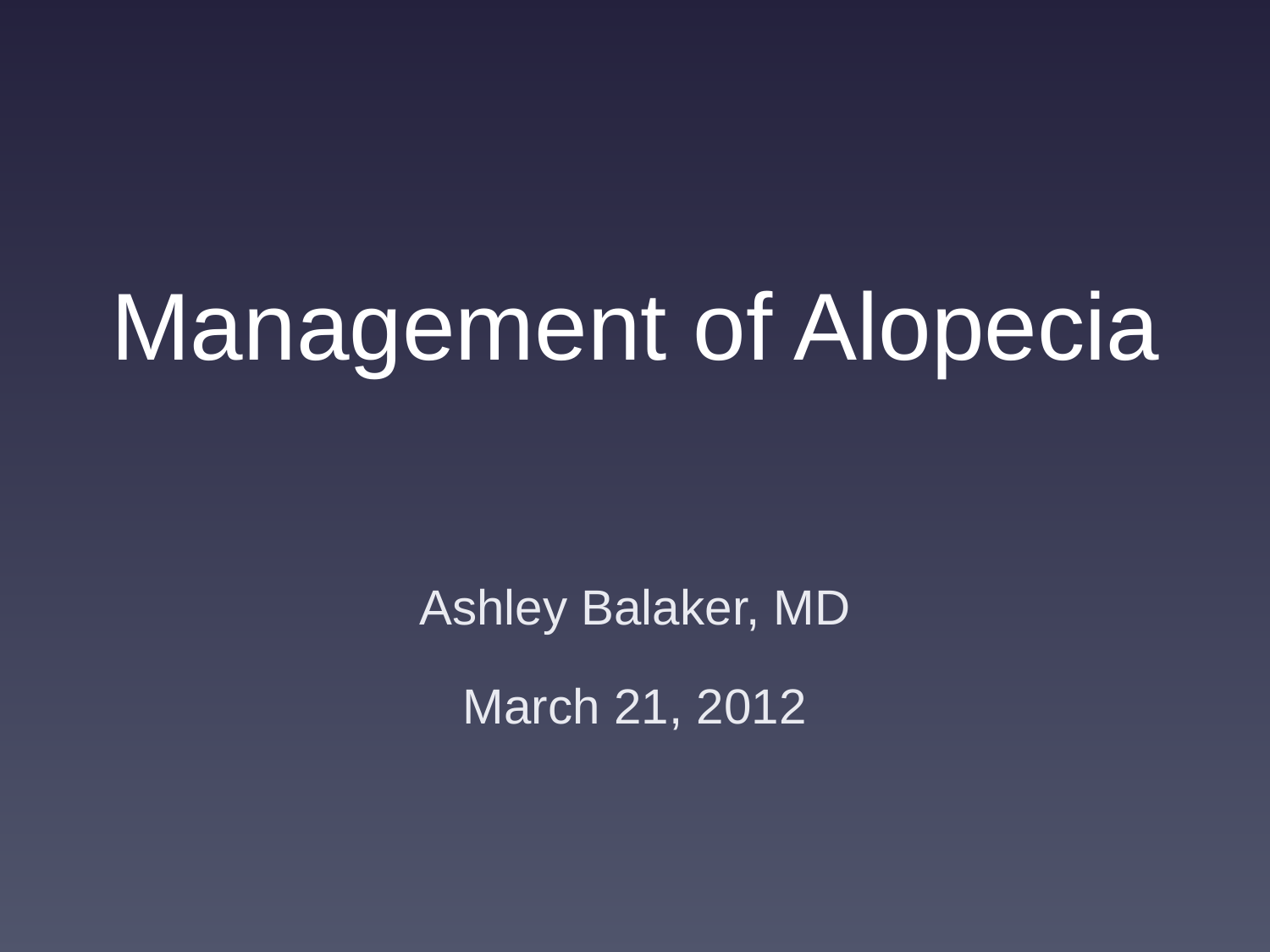

# Management of Alopecia
Ashley Balaker, MD
March 21, 2012